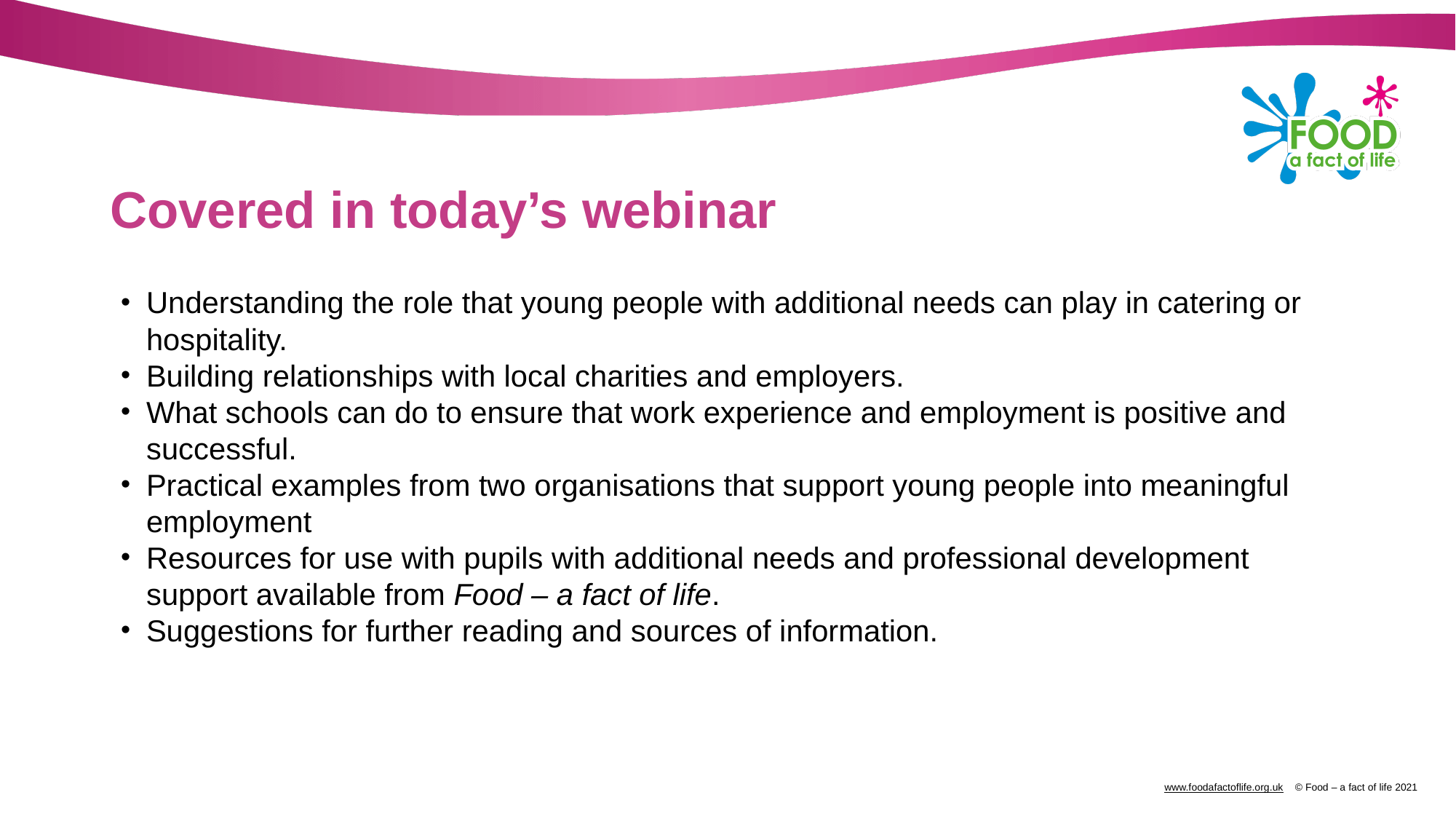

# Covered in today’s webinar
Understanding the role that young people with additional needs can play in catering or hospitality.
Building relationships with local charities and employers.
What schools can do to ensure that work experience and employment is positive and successful.
Practical examples from two organisations that support young people into meaningful employment
Resources for use with pupils with additional needs and professional development support available from Food – a fact of life.
Suggestions for further reading and sources of information.